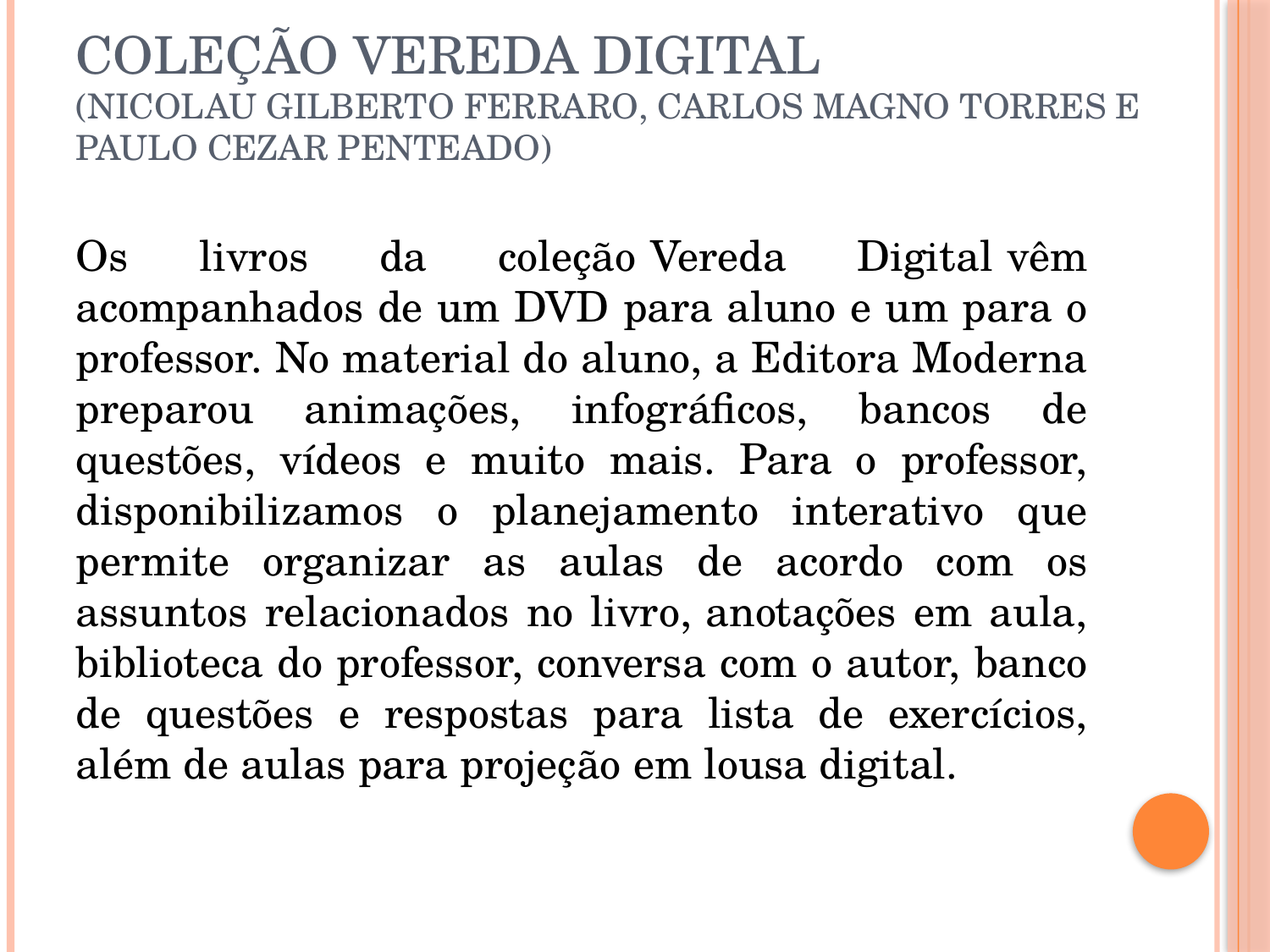

# Coleção Vereda Digital (Nicolau Gilberto Ferraro, Carlos Magno Torres e Paulo Cezar Penteado)
Os livros da coleção Vereda Digital vêm acompanhados de um DVD para aluno e um para o professor. No material do aluno, a Editora Moderna preparou animações, infográficos, bancos de questões, vídeos e muito mais. Para o professor, disponibilizamos o planejamento interativo que permite organizar as aulas de acordo com os assuntos relacionados no livro, anotações em aula, biblioteca do professor, conversa com o autor, banco de questões e respostas para lista de exercícios, além de aulas para projeção em lousa digital.